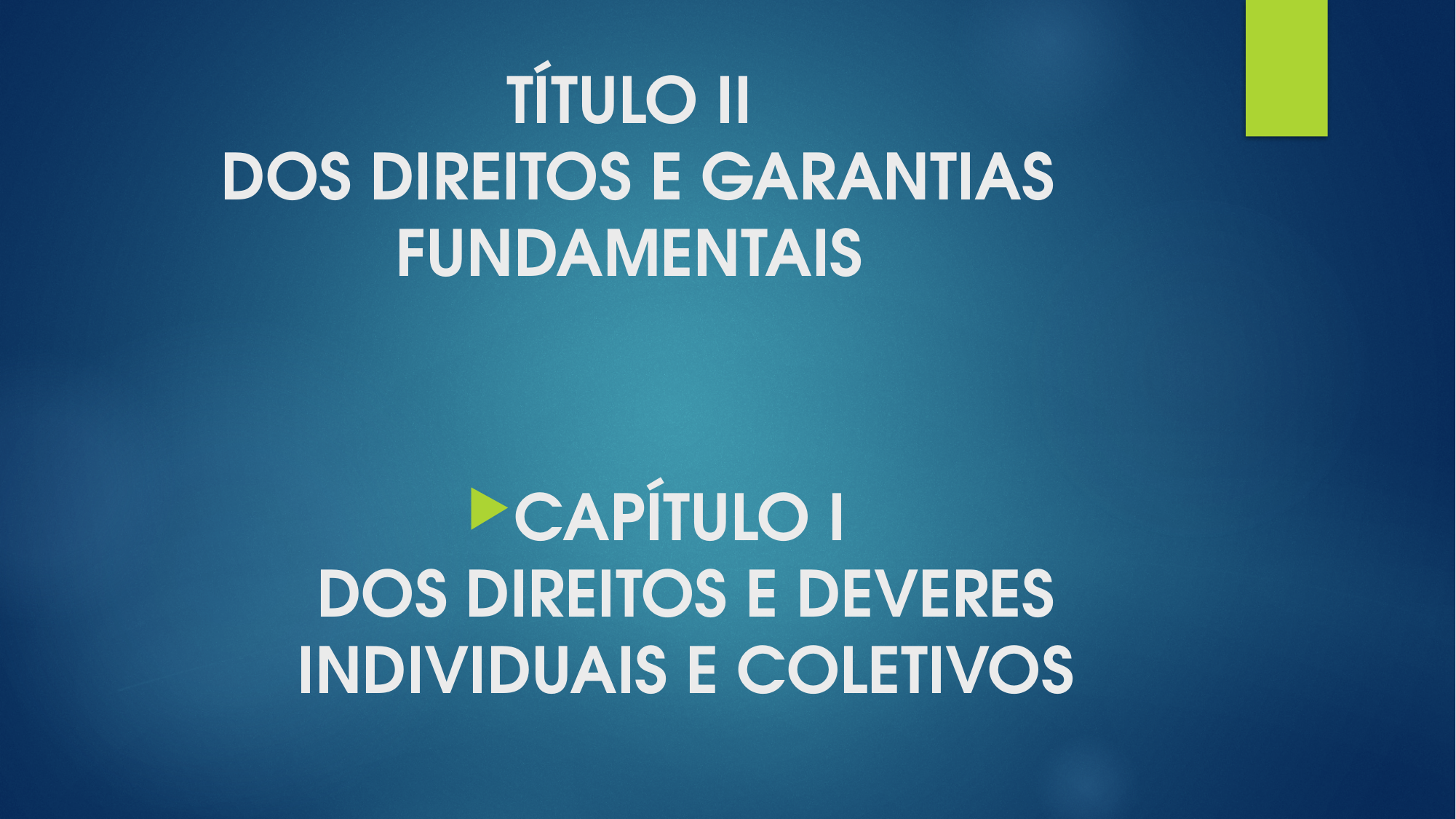

# TÍTULO II Dos Direitos e Garantias Fundamentais
CAPÍTULO I
DOS DIREITOS E DEVERES INDIVIDUAIS E COLETIVOS